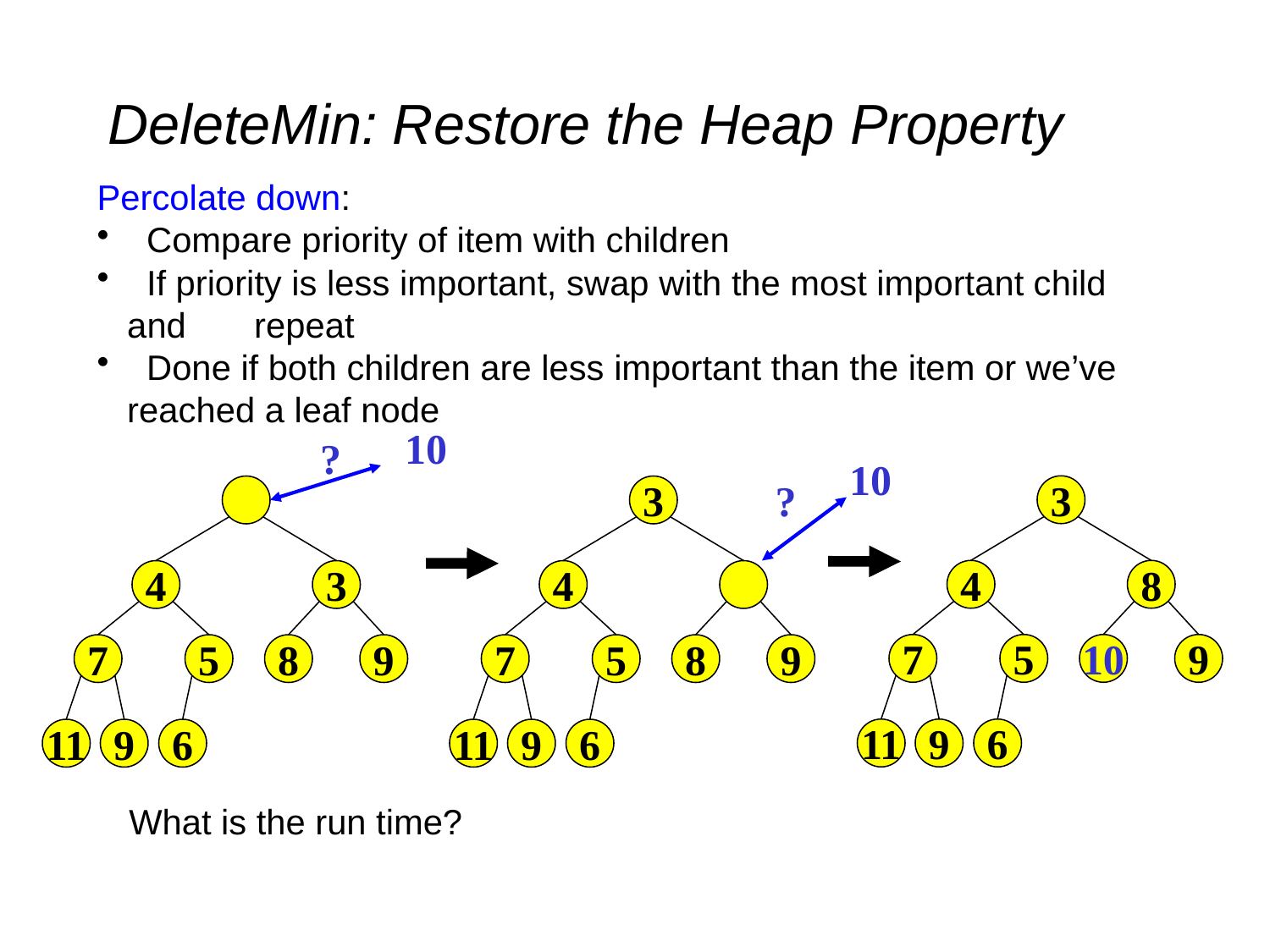

# DeleteMin: Restore the Heap Property
Percolate down:
  Compare priority of item with children
  If priority is less important, swap with the most important child and 	repeat
  Done if both children are less important than the item or we’ve 	reached a leaf node
10
?
10
3

3
?
4
8
4
3
4

7
5
10
9
7
5
8
9
7
5
8
9
11
9
6
11
9
6
11
9
6
What is the run time?
20